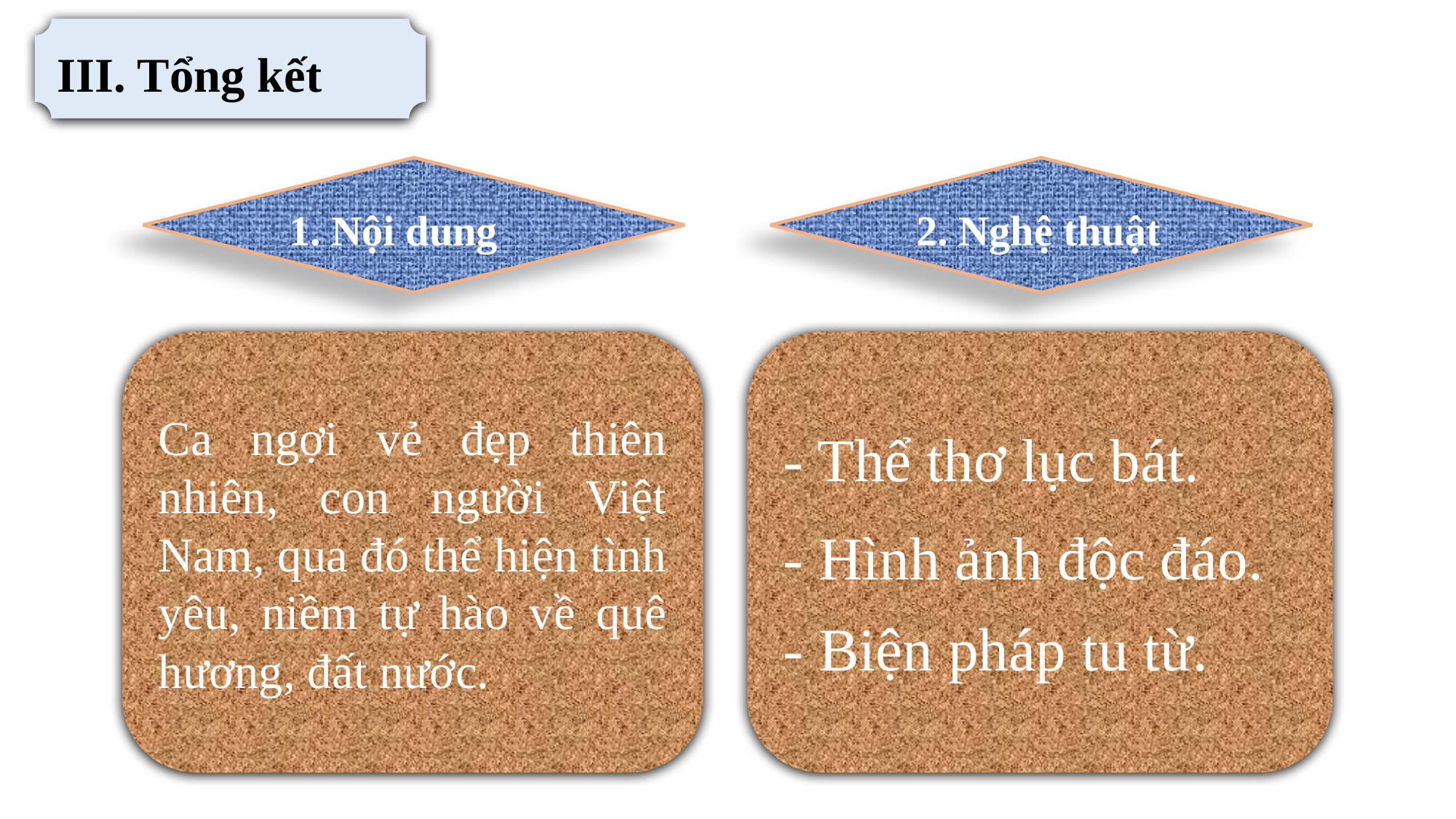

III. Tổng kết
1. Nội dung
2. Nghệ thuật
- Thể thơ lục bát.
- Hình ảnh độc đáo.
- Biện pháp tu từ.
Ca ngợi vẻ đẹp thiên nhiên, con người Việt Nam, qua đó thể hiện tình yêu, niềm tự hào về quê hương, đất nước.